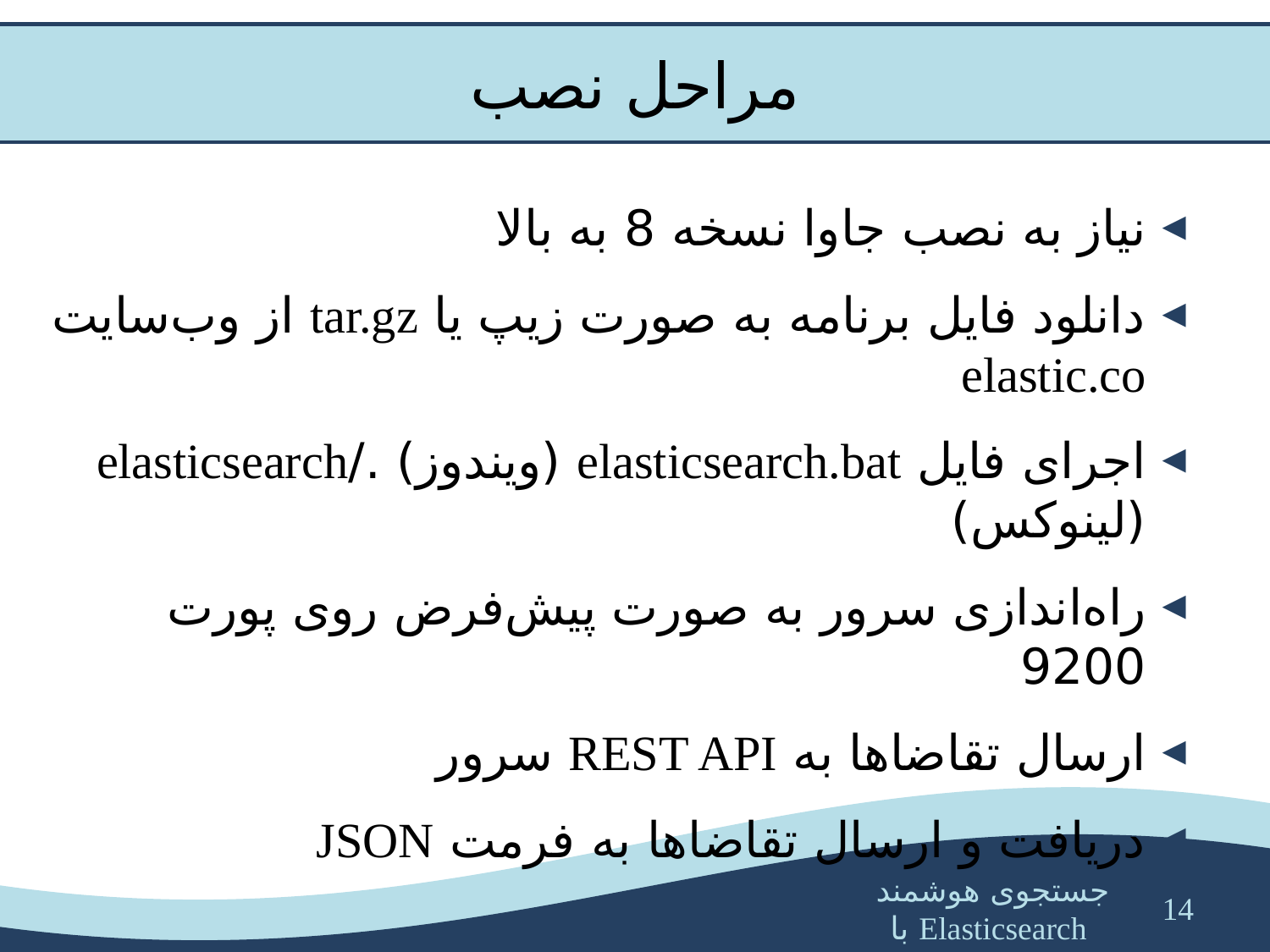

# مراحل نصب
نیاز به نصب جاوا نسخه 8 به بالا
دانلود فایل برنامه به صورت زیپ یا tar.gz از وب‌سایت elastic.co
اجرای فایل elasticsearch.bat (ویندوز) ./elasticsearch (لینوکس)
راه‌اندازی سرور به صورت پیش‌فرض روی پورت 9200
ارسال تقاضا‌ها به REST API سرور
دریافت و ارسال تقاضاها به فرمت JSON

14
جستجوی هوشمند با Elasticsearch